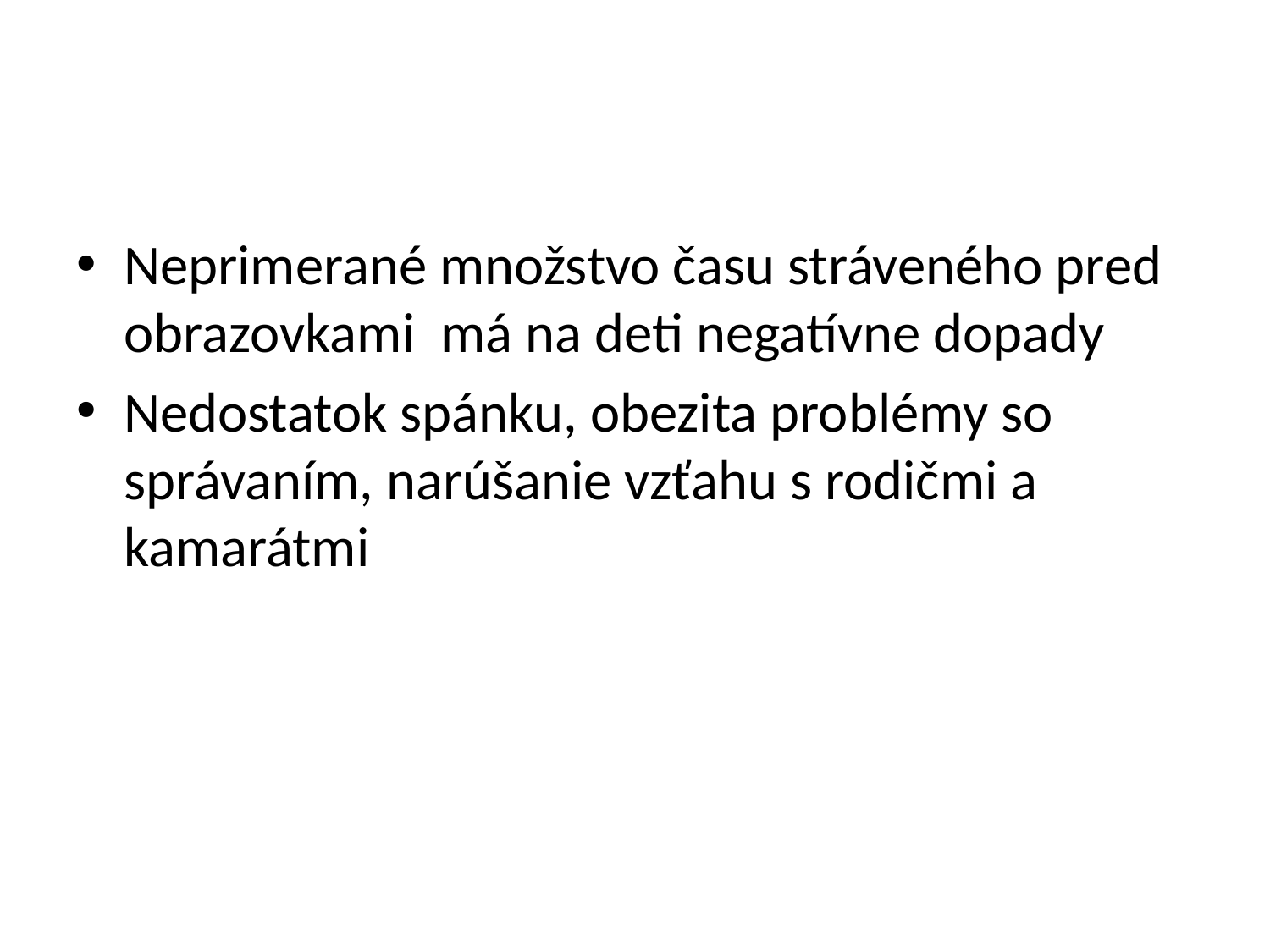

Neprimerané množstvo času stráveného pred obrazovkami  má na deti negatívne dopady
Nedostatok spánku, obezita problémy so správaním, narúšanie vzťahu s rodičmi a kamarátmi